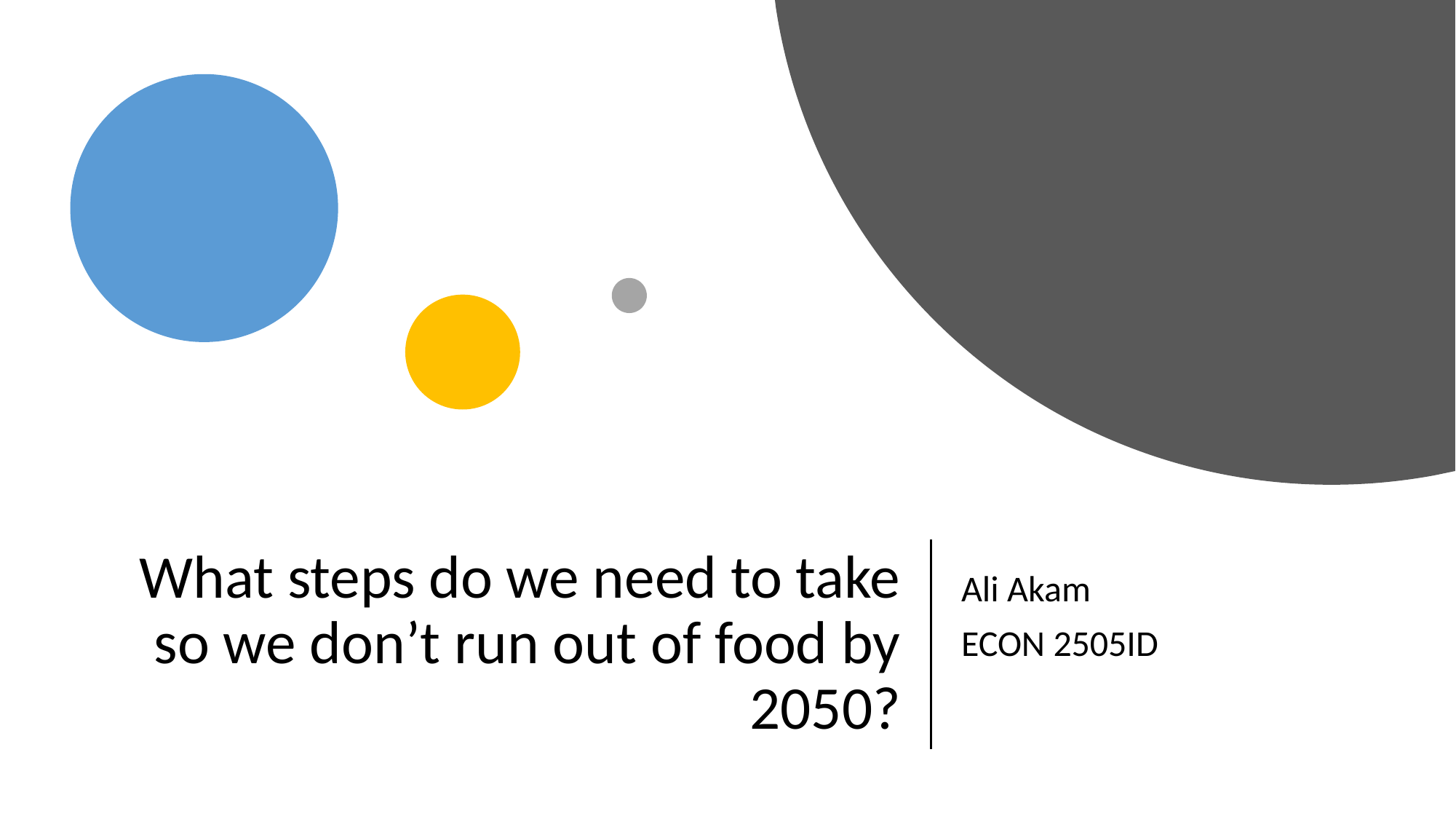

# What steps do we need to take so we don’t run out of food by 2050?
Ali Akam
ECON 2505ID